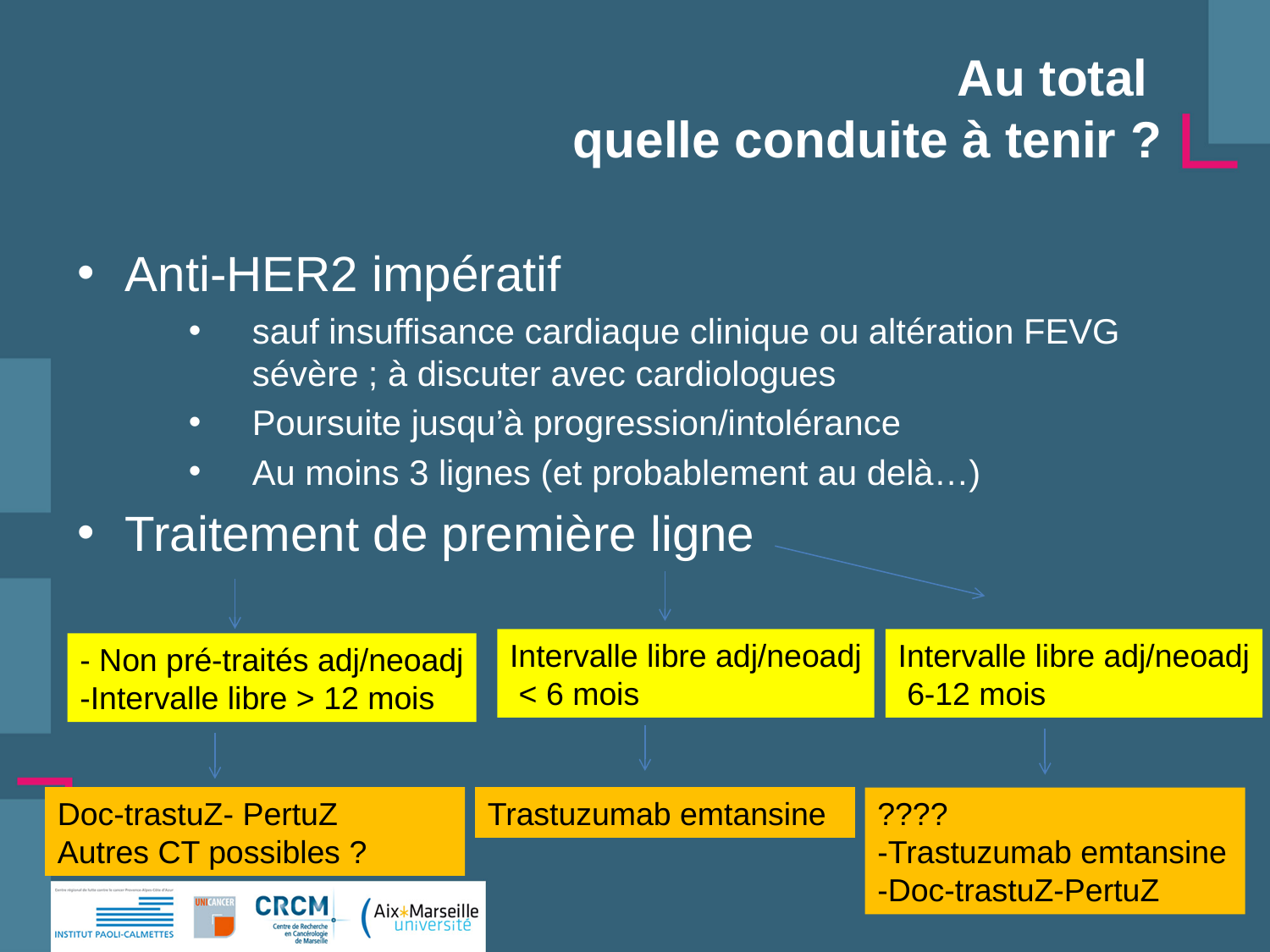

# Au total quelle conduite à tenir ?
Anti-HER2 impératif
sauf insuffisance cardiaque clinique ou altération FEVG sévère ; à discuter avec cardiologues
Poursuite jusqu’à progression/intolérance
Au moins 3 lignes (et probablement au delà…)
Traitement de première ligne
Intervalle libre adj/neoadj
 < 6 mois
Intervalle libre adj/neoadj
 6-12 mois
- Non pré-traités adj/neoadj
-Intervalle libre > 12 mois
Doc-trastuZ- PertuZ
Autres CT possibles ?
Trastuzumab emtansine
????
-Trastuzumab emtansine
-Doc-trastuZ-PertuZ